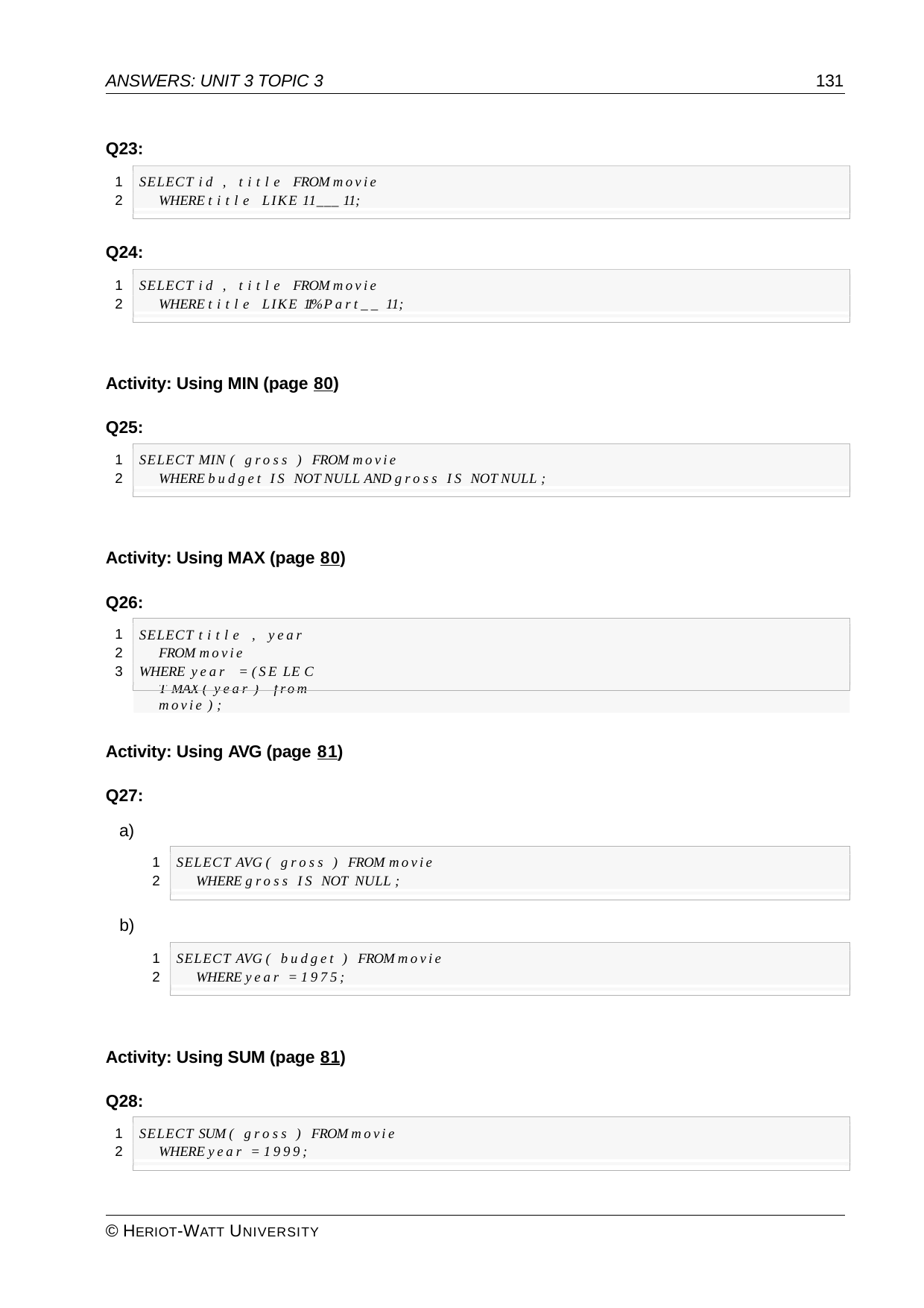

ANSWERS: UNIT 3 TOPIC 3
131

Q23:

SELECT id , title FROM movie  WHERE title LIKE 11___ 11;
1
2

Q24:

SELECT id , title FROM movie  WHERE title LIKE 11% P art__ 11;
1
2

Activity: Using MIN (page 80)

Q25:

SELECT MIN ( gross ) FROM movie
WHERE budget IS NOT NULL AND gross IS NOT NULL ;
1
2

Activity: Using MAX (page 80)

Q26:

SELECT title , year  FROM movie
WHERE year = (SE LE C T MAX ( year ) from movie );
1
2
3

Activity: Using AVG (page 81)

Q27:
a)

SELECT AVG ( gross ) FROM movie  WHERE gross IS NOT NULL ;
1
2

b)

SELECT AVG ( budget ) FROM movie  WHERE year = 1975;
1
2

Activity: Using SUM (page 81)

Q28:

SELECT SUM ( gross ) FROM movie  WHERE year = 1999;
1
2

© HERIOT-WATT UNIVERSITY